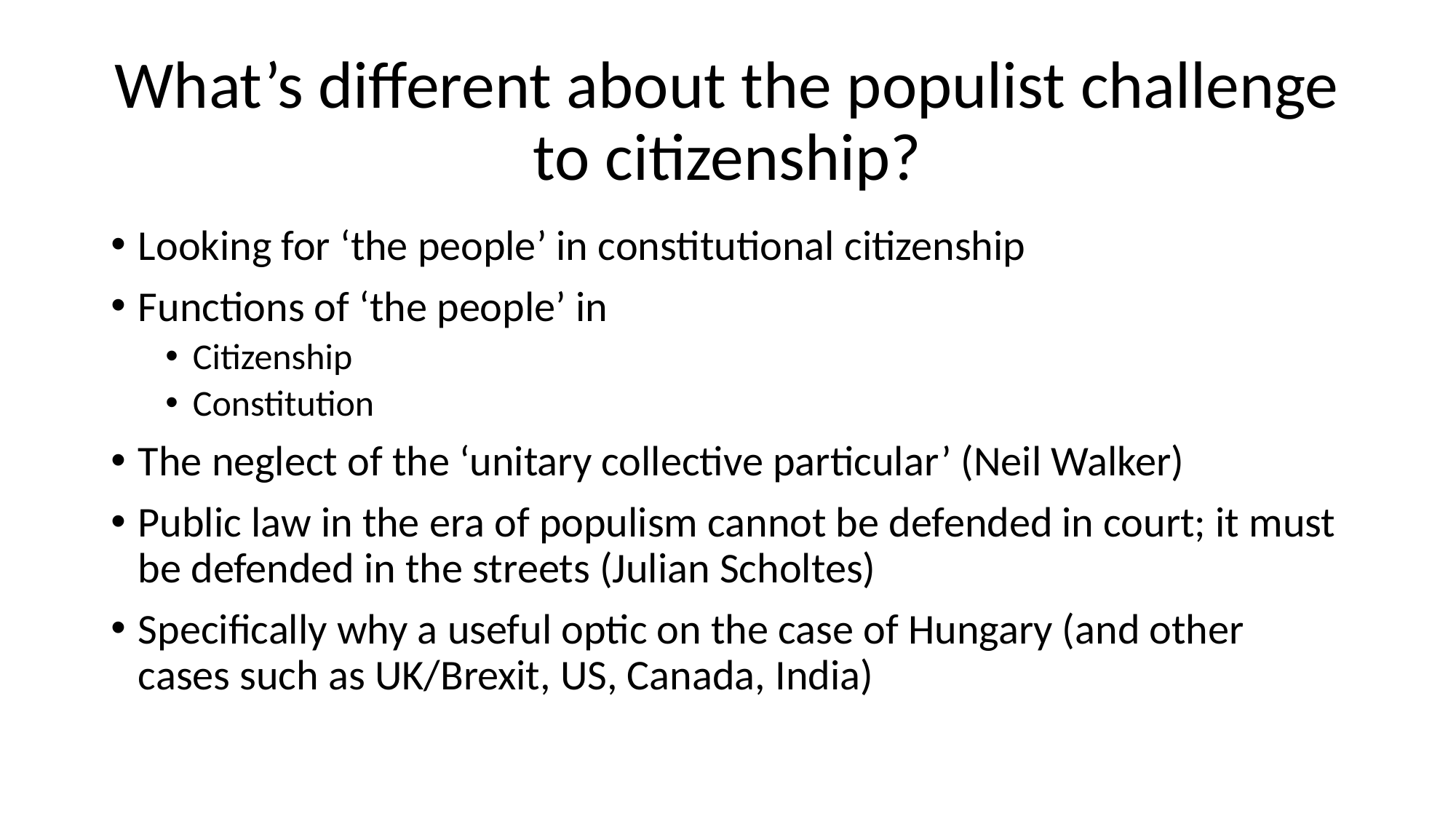

# What’s different about the populist challenge to citizenship?
Looking for ‘the people’ in constitutional citizenship
Functions of ‘the people’ in
Citizenship
Constitution
The neglect of the ‘unitary collective particular’ (Neil Walker)
Public law in the era of populism cannot be defended in court; it must be defended in the streets (Julian Scholtes)
Specifically why a useful optic on the case of Hungary (and other cases such as UK/Brexit, US, Canada, India)